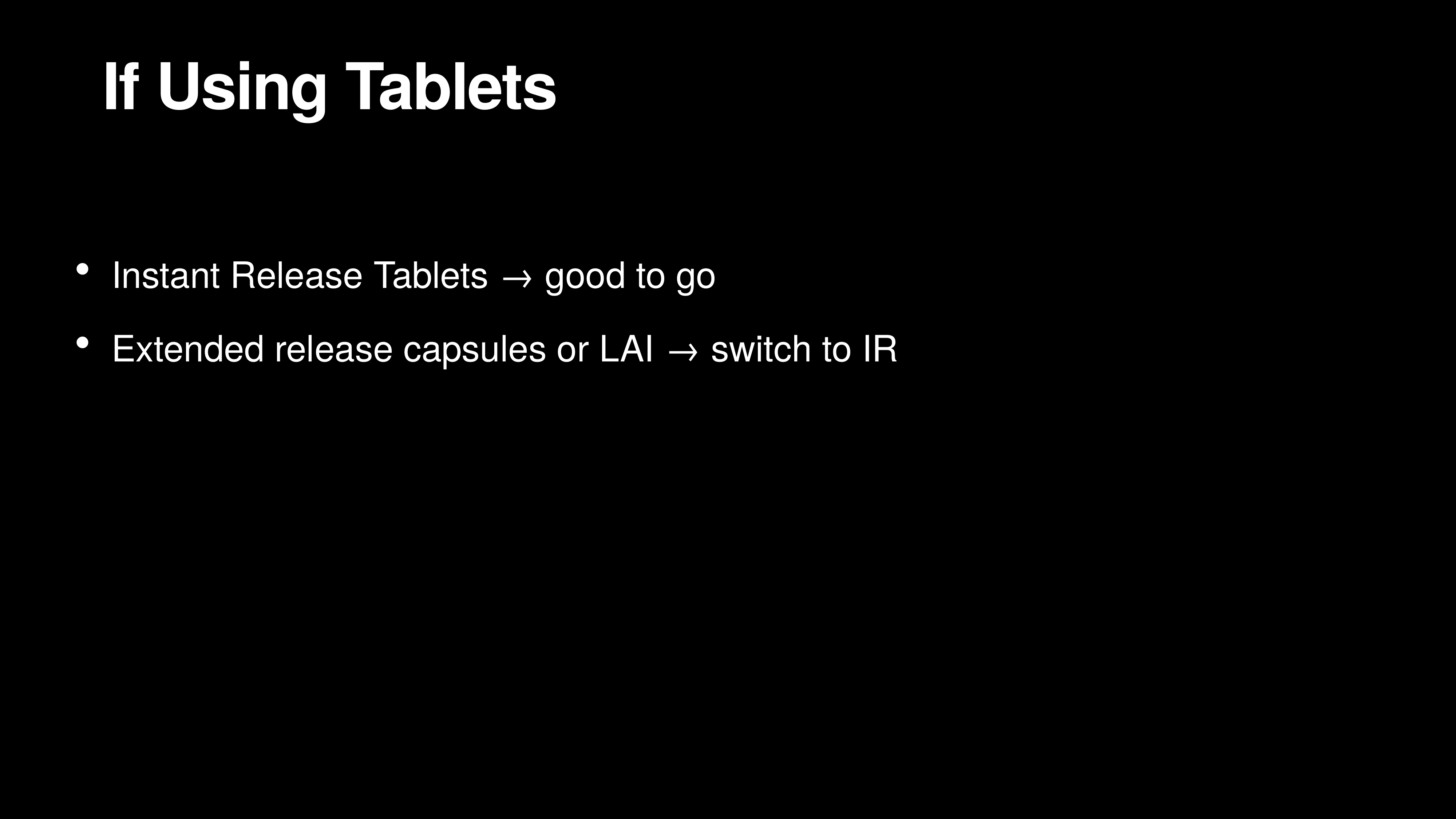

# If Using Tablets
Instant Release Tablets → good to go
Extended release capsules or LAI → switch to IR